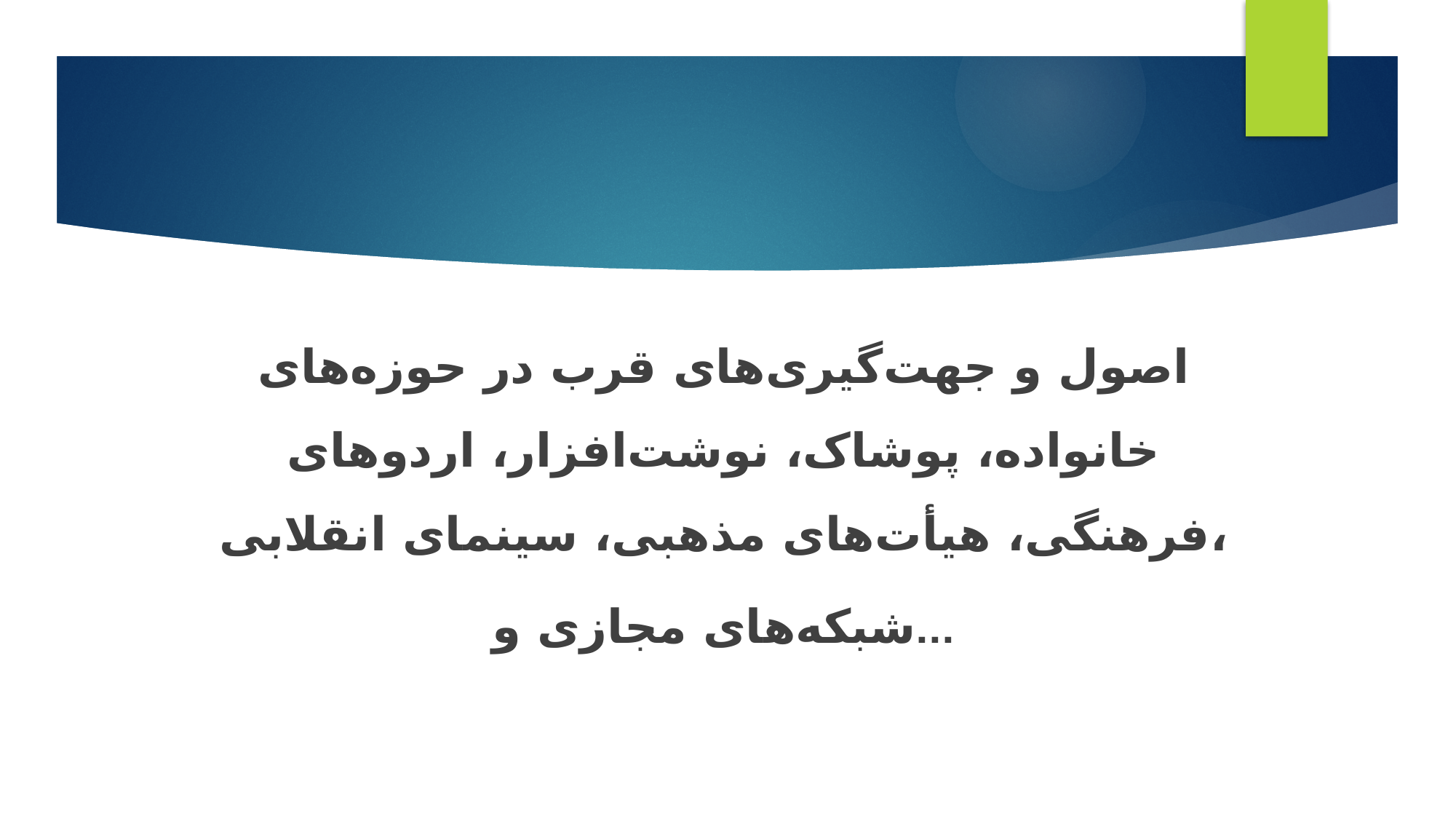

اصول و جهت‌گیری‌های قرب در حوزه‌های خانواده، پوشاک، نوشت‌افزار، اردو‌های فرهنگی، هیأت‌های مذهبی، سینمای انقلابی،
شبکه‌های مجازی و...